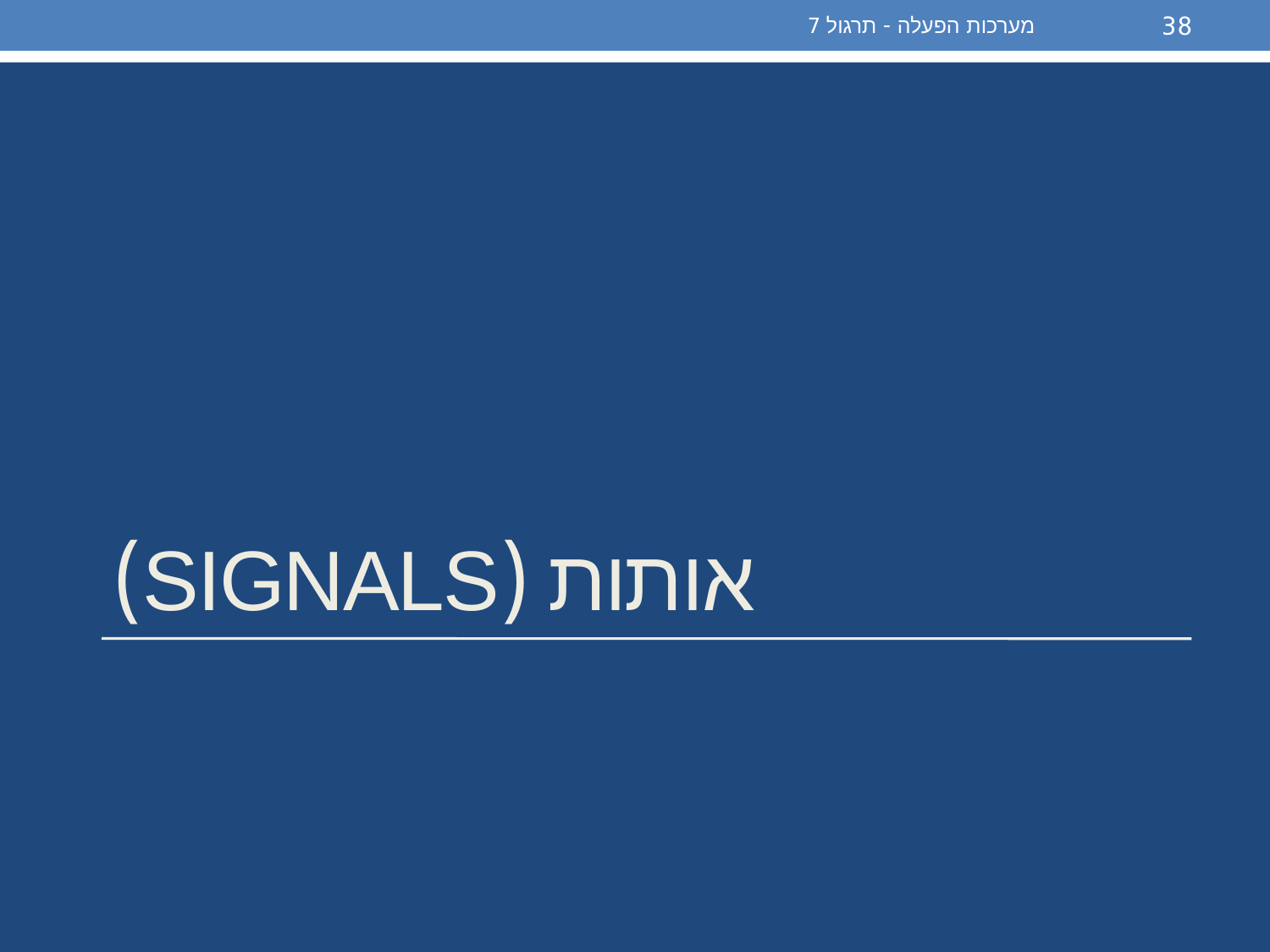

מערכות הפעלה - תרגול 7
38
# אותות (signals)